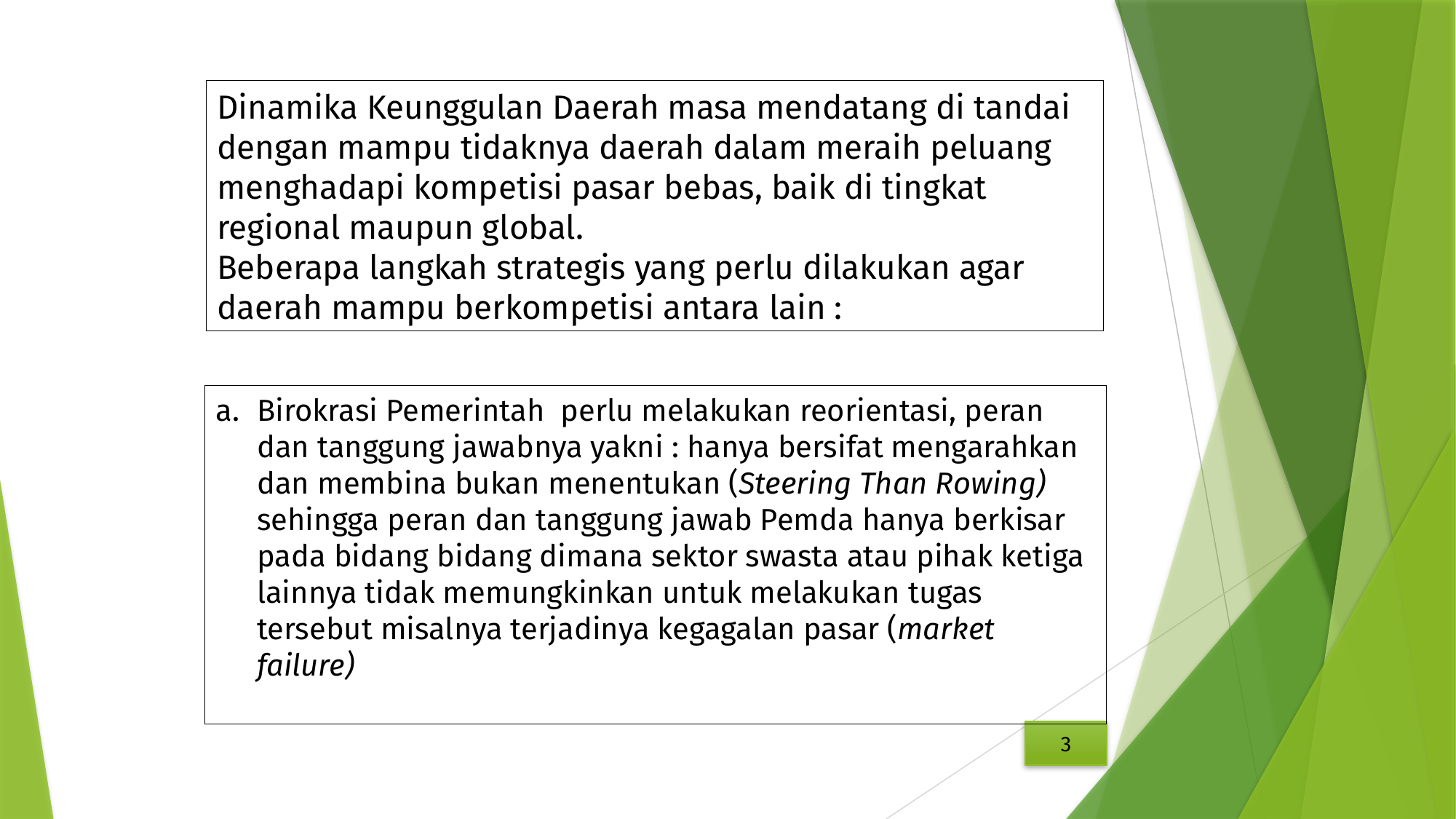

Dinamika Keunggulan Daerah masa mendatang di tandai dengan mampu tidaknya daerah dalam meraih peluang menghadapi kompetisi pasar bebas, baik di tingkat regional maupun global.
Beberapa langkah strategis yang perlu dilakukan agar daerah mampu berkompetisi antara lain :
Birokrasi Pemerintah  perlu melakukan reorientasi, peran dan tanggung jawabnya yakni : hanya bersifat mengarahkan dan membina bukan menentukan (Steering Than Rowing) sehingga peran dan tanggung jawab Pemda hanya berkisar pada bidang bidang dimana sektor swasta atau pihak ketiga lainnya tidak memungkinkan untuk melakukan tugas tersebut misalnya terjadinya kegagalan pasar (market failure)

3